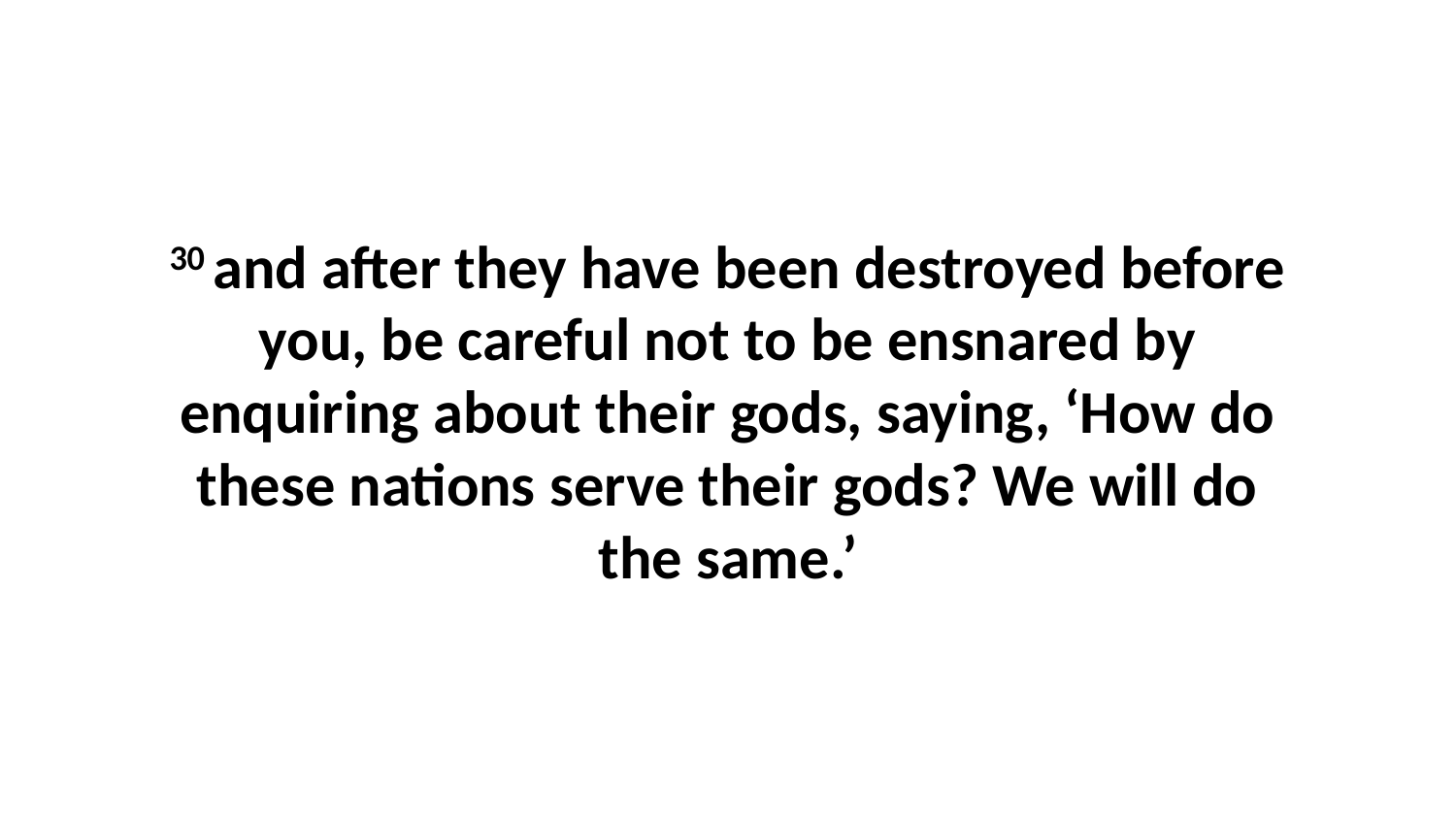

30 and after they have been destroyed before you, be careful not to be ensnared by enquiring about their gods, saying, ‘How do these nations serve their gods? We will do the same.’